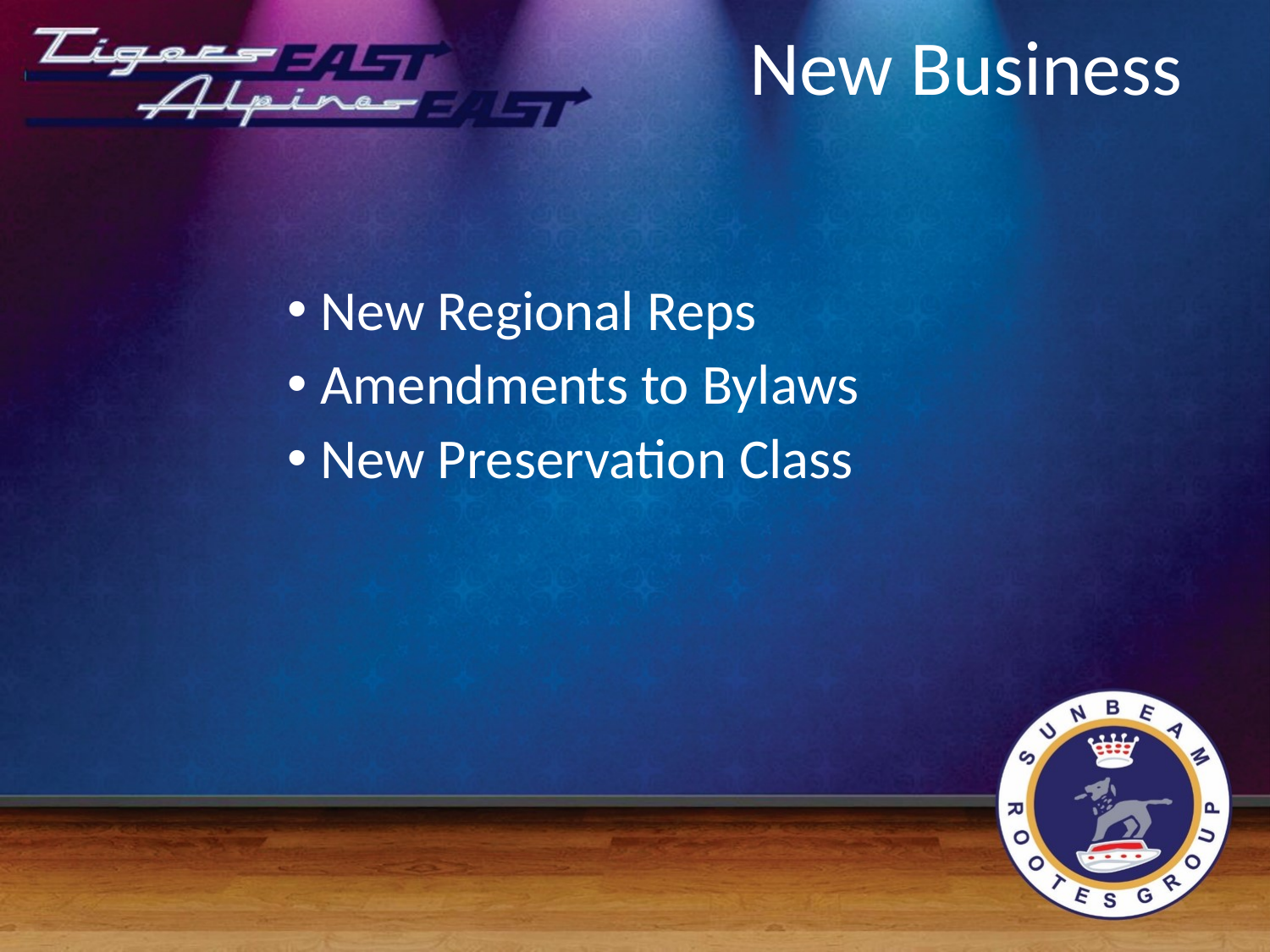

# New Business
 New Regional Reps
 Amendments to Bylaws
 New Preservation Class